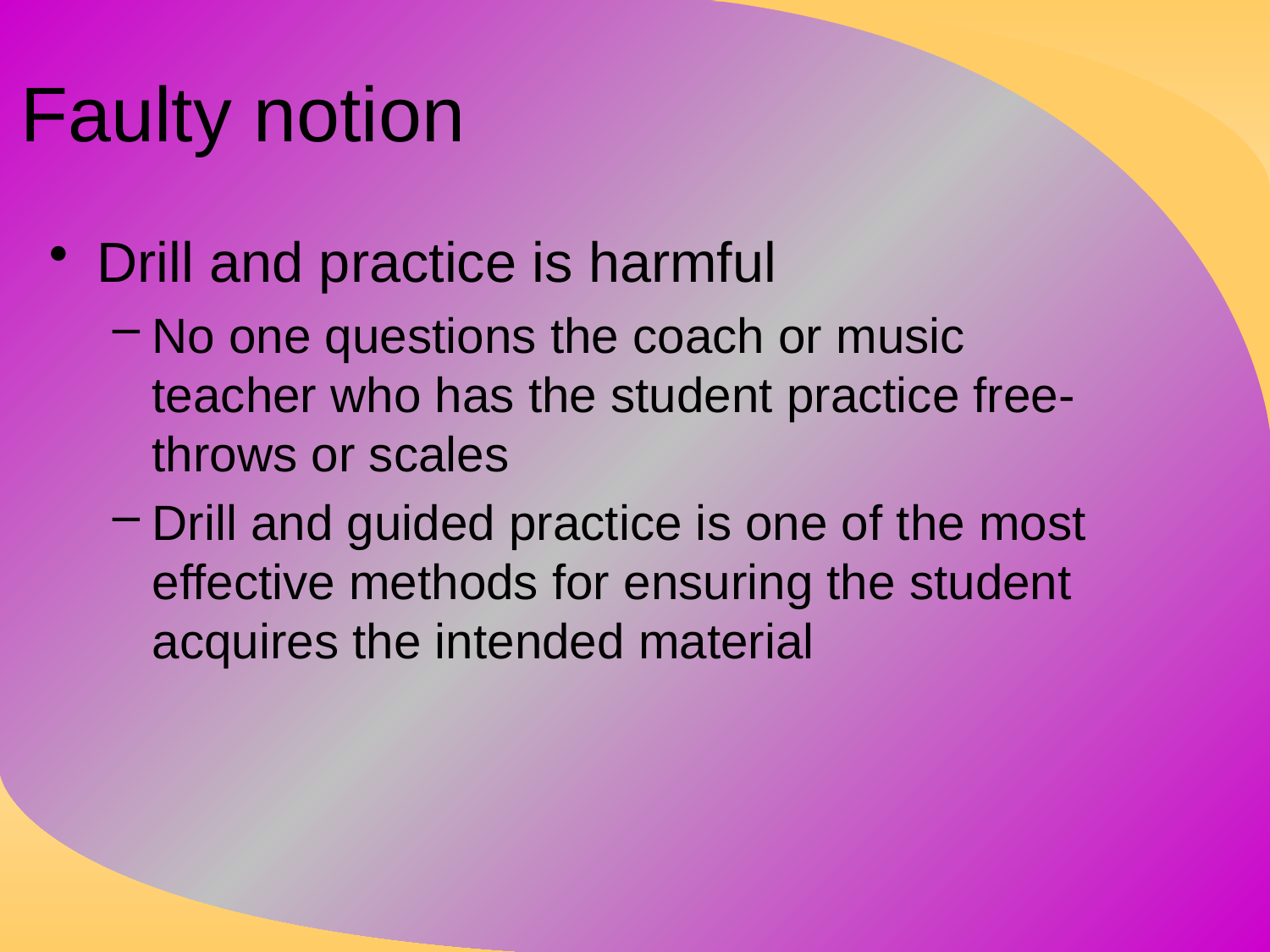

# Faulty notion
Drill and practice is harmful
No one questions the coach or music teacher who has the student practice free-throws or scales
Drill and guided practice is one of the most effective methods for ensuring the student acquires the intended material